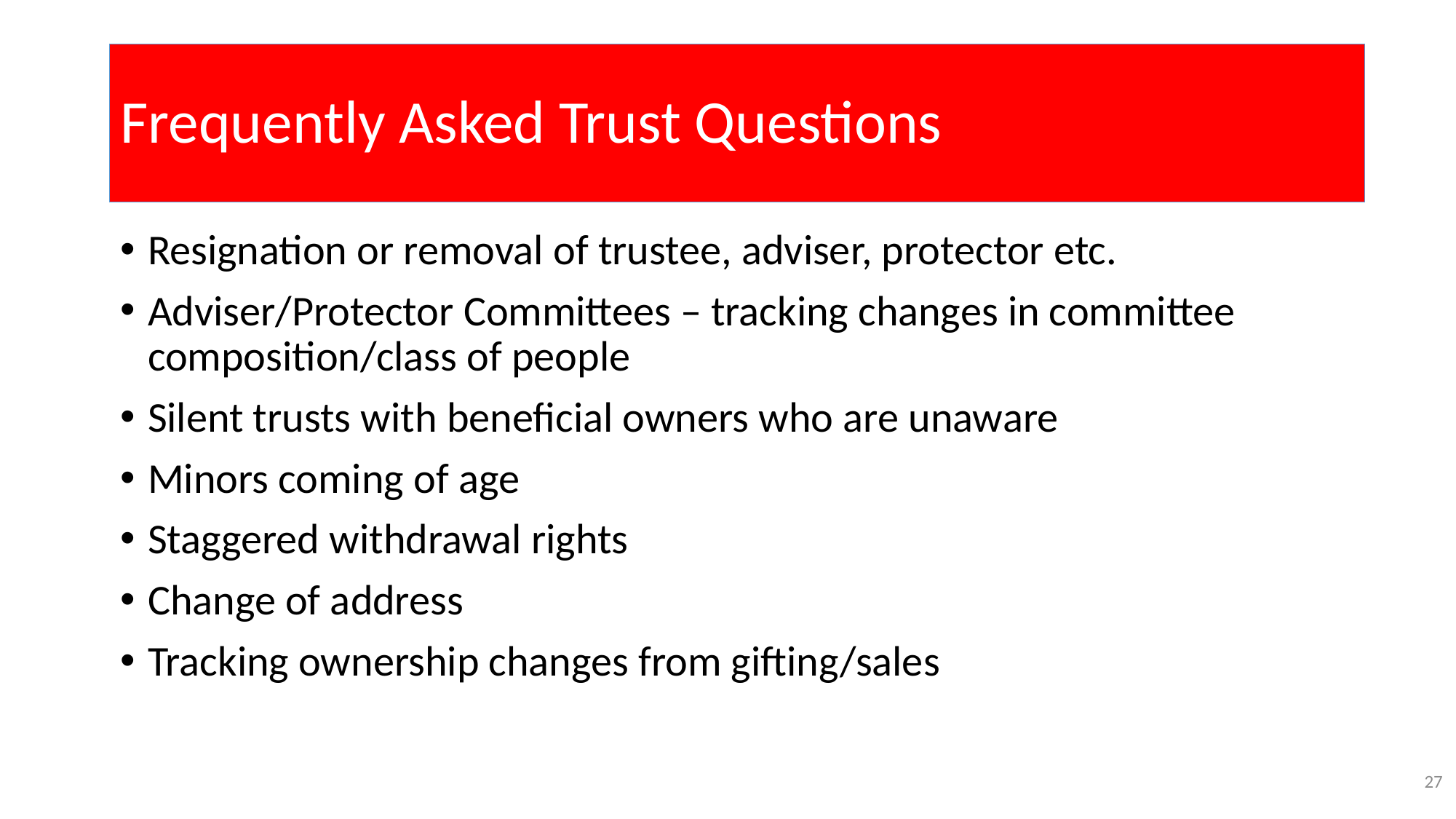

# Frequently Asked Trust Questions
Resignation or removal of trustee, adviser, protector etc.
Adviser/Protector Committees – tracking changes in committee composition/class of people
Silent trusts with beneficial owners who are unaware
Minors coming of age
Staggered withdrawal rights
Change of address
Tracking ownership changes from gifting/sales

27